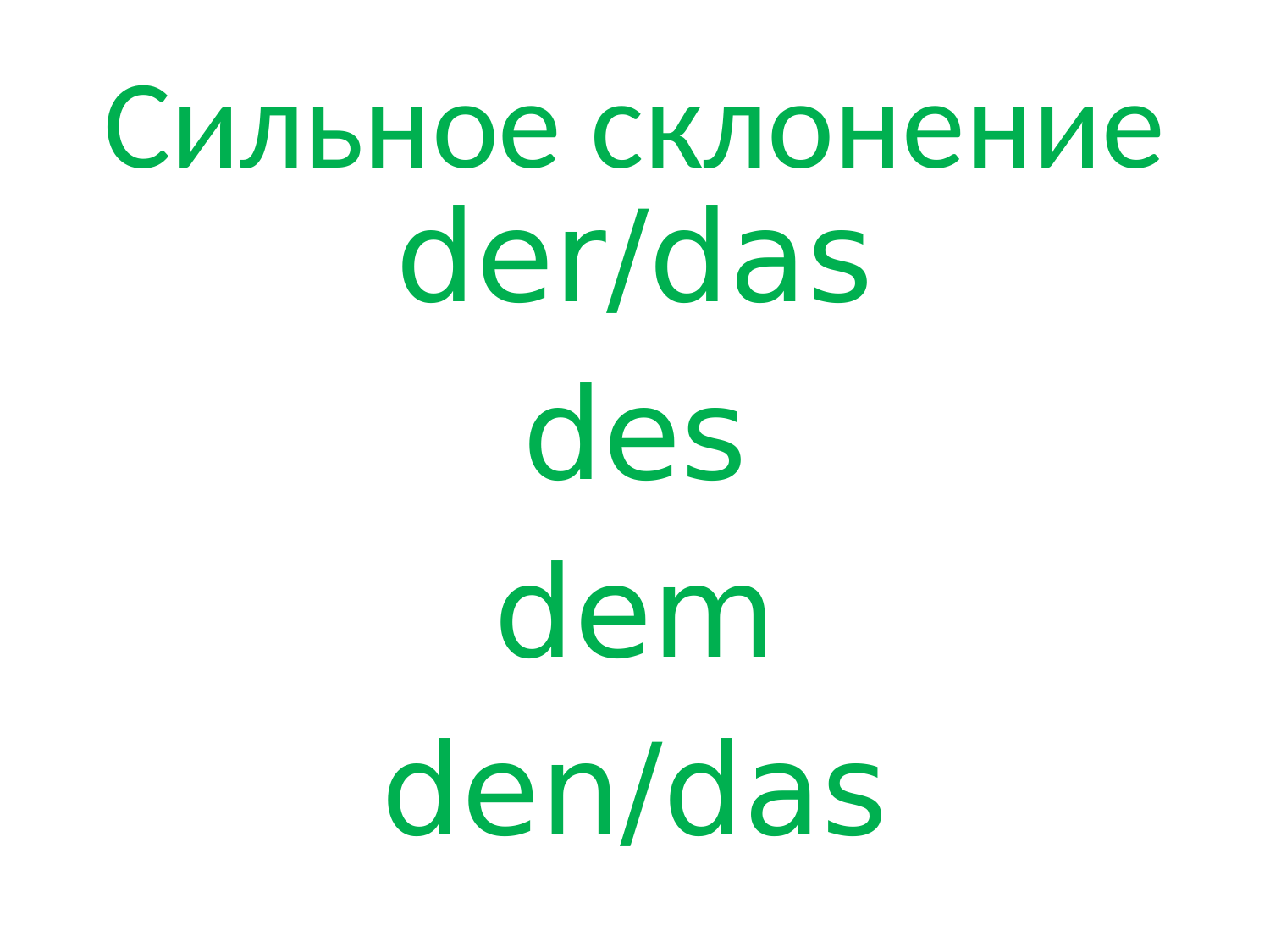

# Сильное склонение
der/das
des
dem
den/das